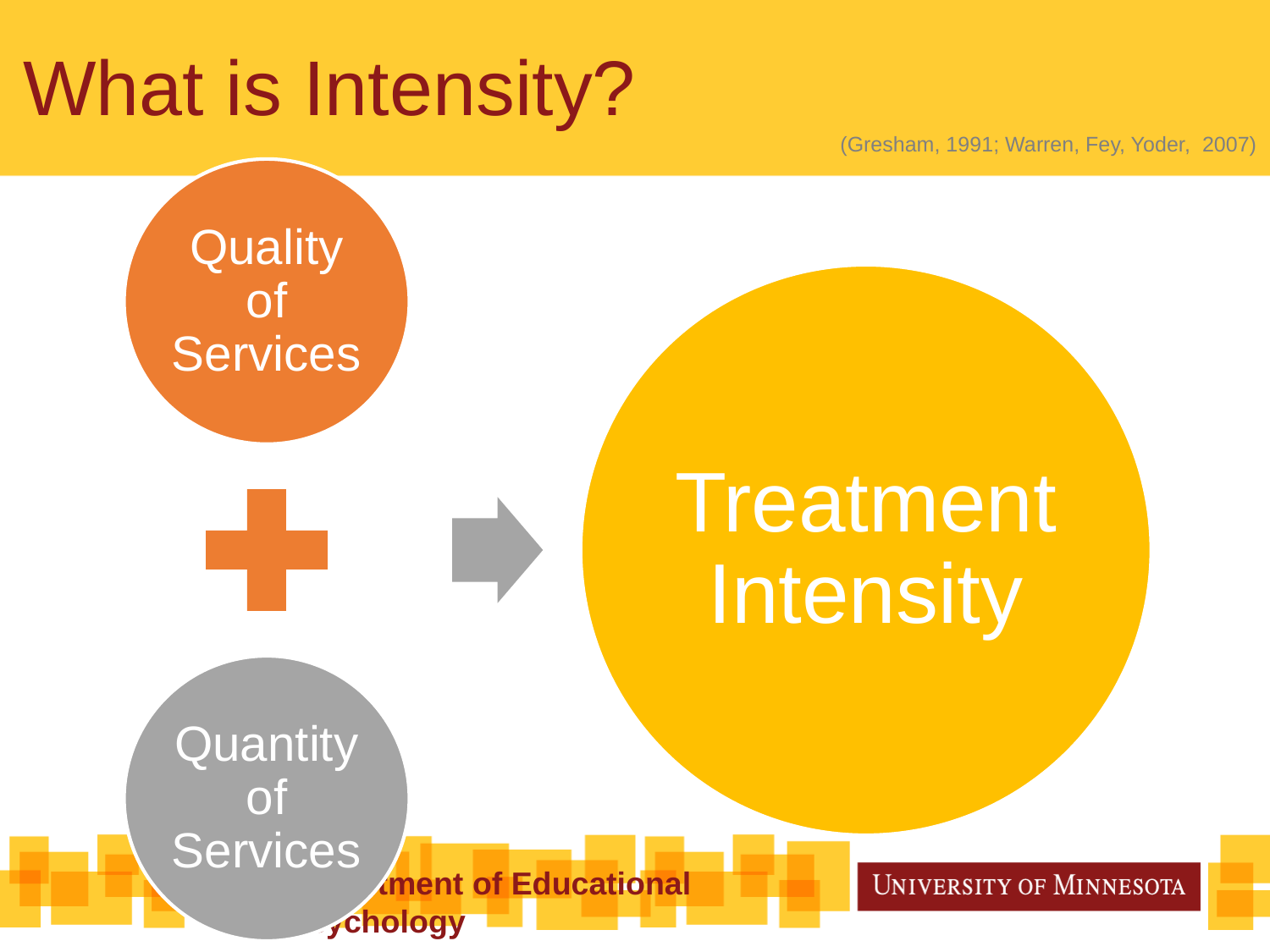

What is Intensity?
(Gresham, 1991; Warren, Fey, Yoder,  2007)
Quality of Services

Quantity
of Services

Treatment Intensity